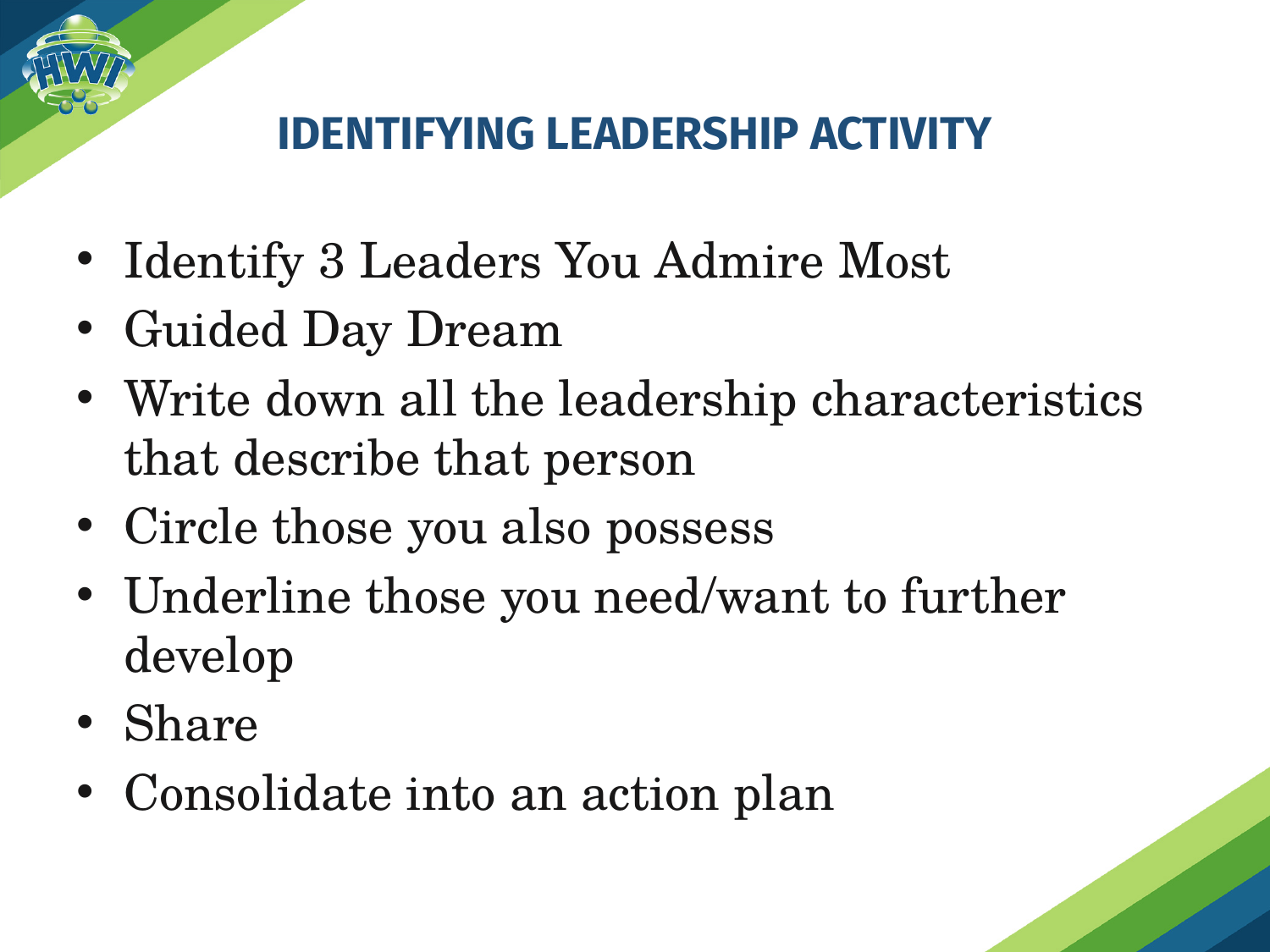

# Identifying Leadership Activity
Identify 3 Leaders You Admire Most
Guided Day Dream
Write down all the leadership characteristics that describe that person
Circle those you also possess
Underline those you need/want to further develop
Share
Consolidate into an action plan